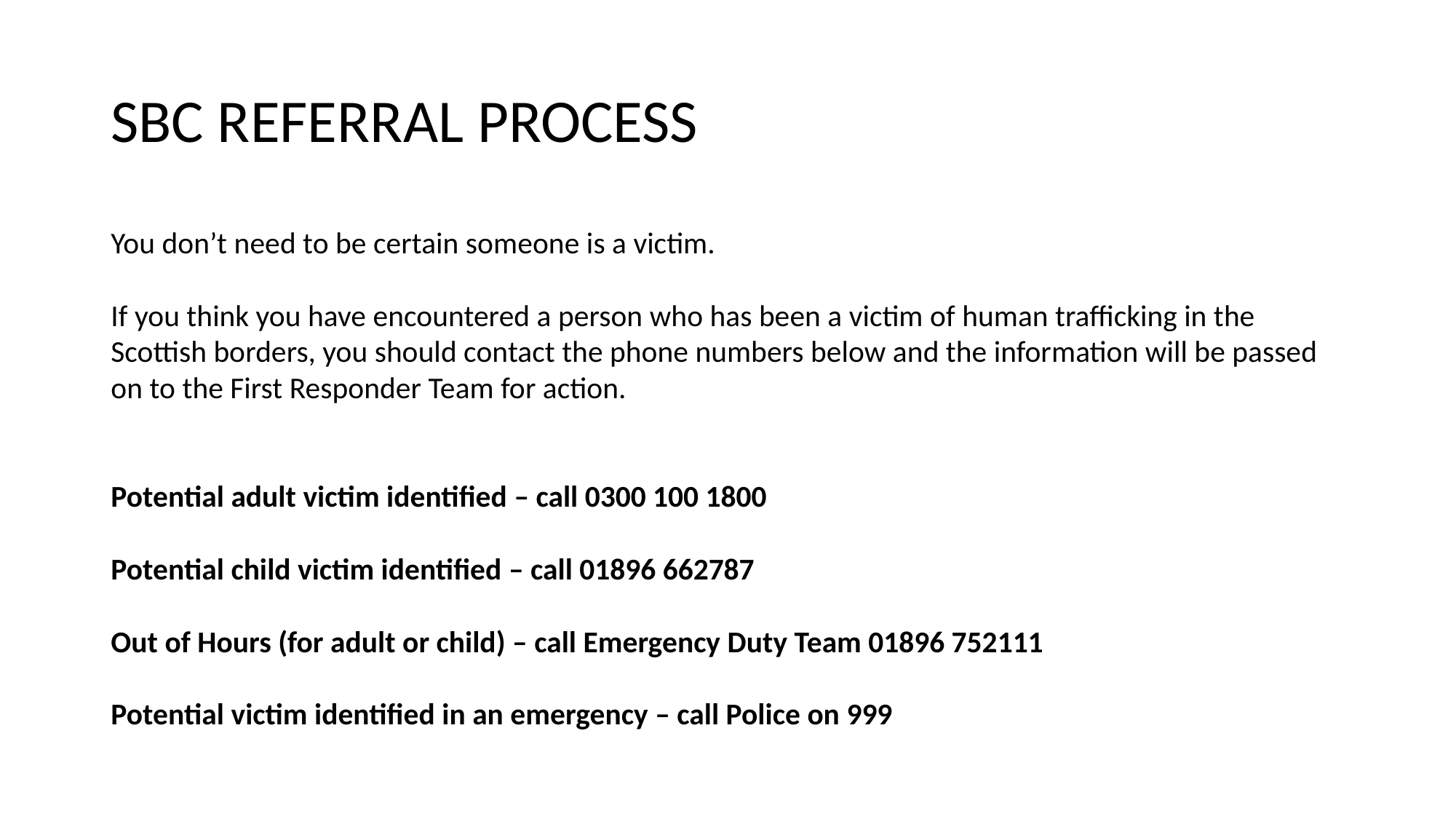

# SBC REFERRAL PROCESS
You don’t need to be certain someone is a victim.

If you think you have encountered a person who has been a victim of human trafficking in the Scottish borders, you should contact the phone numbers below and the information will be passed on to the First Responder Team for action.

Potential adult victim identified – call 0300 100 1800

Potential child victim identified – call 01896 662787

Out of Hours (for adult or child) – call Emergency Duty Team 01896 752111

Potential victim identified in an emergency – call Police on 999